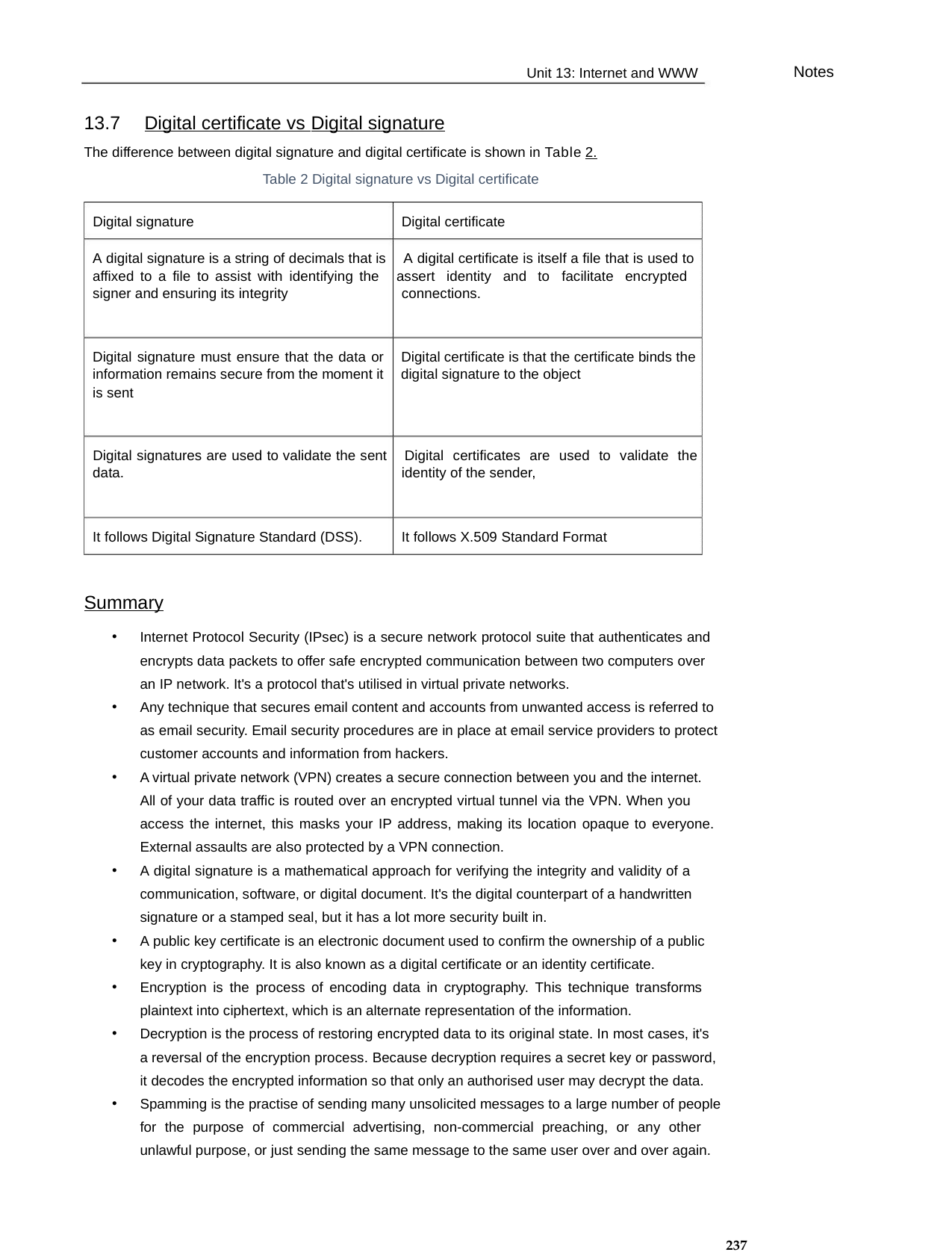

Notes
Unit 13: Internet and WWW
13.7 Digital certificate vs Digital signature
The difference between digital signature and digital certificate is shown in Table 2.
Table 2 Digital signature vs Digital certificate

Digital signature
Digital certificate
A digital signature is a string of decimals that is A digital certificate is itself a file that is used to
affixed to a file to assist with identifying the assert identity and to facilitate encrypted
connections.
signer and ensuring its integrity
Digital signature must ensure that the data or Digital certificate is that the certificate binds the
information remains secure from the moment it digital signature to the object
is sent
Digital signatures are used to validate the sent Digital certificates are used to validate the
identity of the sender,
data.
It follows Digital Signature Standard (DSS).
It follows X.509 Standard Format
Summary
•
•
•
Internet Protocol Security (IPsec) is a secure network protocol suite that authenticates and
encrypts data packets to offer safe encrypted communication between two computers over
an IP network. It's a protocol that's utilised in virtual private networks.
Any technique that secures email content and accounts from unwanted access is referred to
as email security. Email security procedures are in place at email service providers to protect
customer accounts and information from hackers.
A virtual private network (VPN) creates a secure connection between you and the internet.
All of your data traffic is routed over an encrypted virtual tunnel via the VPN. When you
access the internet, this masks your IP address, making its location opaque to everyone.
External assaults are also protected by a VPN connection.
•
A digital signature is a mathematical approach for verifying the integrity and validity of a
communication, software, or digital document. It's the digital counterpart of a handwritten
signature or a stamped seal, but it has a lot more security built in.
•
•
•
A public key certificate is an electronic document used to confirm the ownership of a public
key in cryptography. It is also known as a digital certificate or an identity certificate.
Encryption is the process of encoding data in cryptography. This technique transforms
plaintext into ciphertext, which is an alternate representation of the information.
Decryption is the process of restoring encrypted data to its original state. In most cases, it's
a reversal of the encryption process. Because decryption requires a secret key or password,
it decodes the encrypted information so that only an authorised user may decrypt the data.
Spamming is the practise of sending many unsolicited messages to a large number of people
for the purpose of commercial advertising, non-commercial preaching, or any other
unlawful purpose, or just sending the same message to the same user over and over again.
•
237